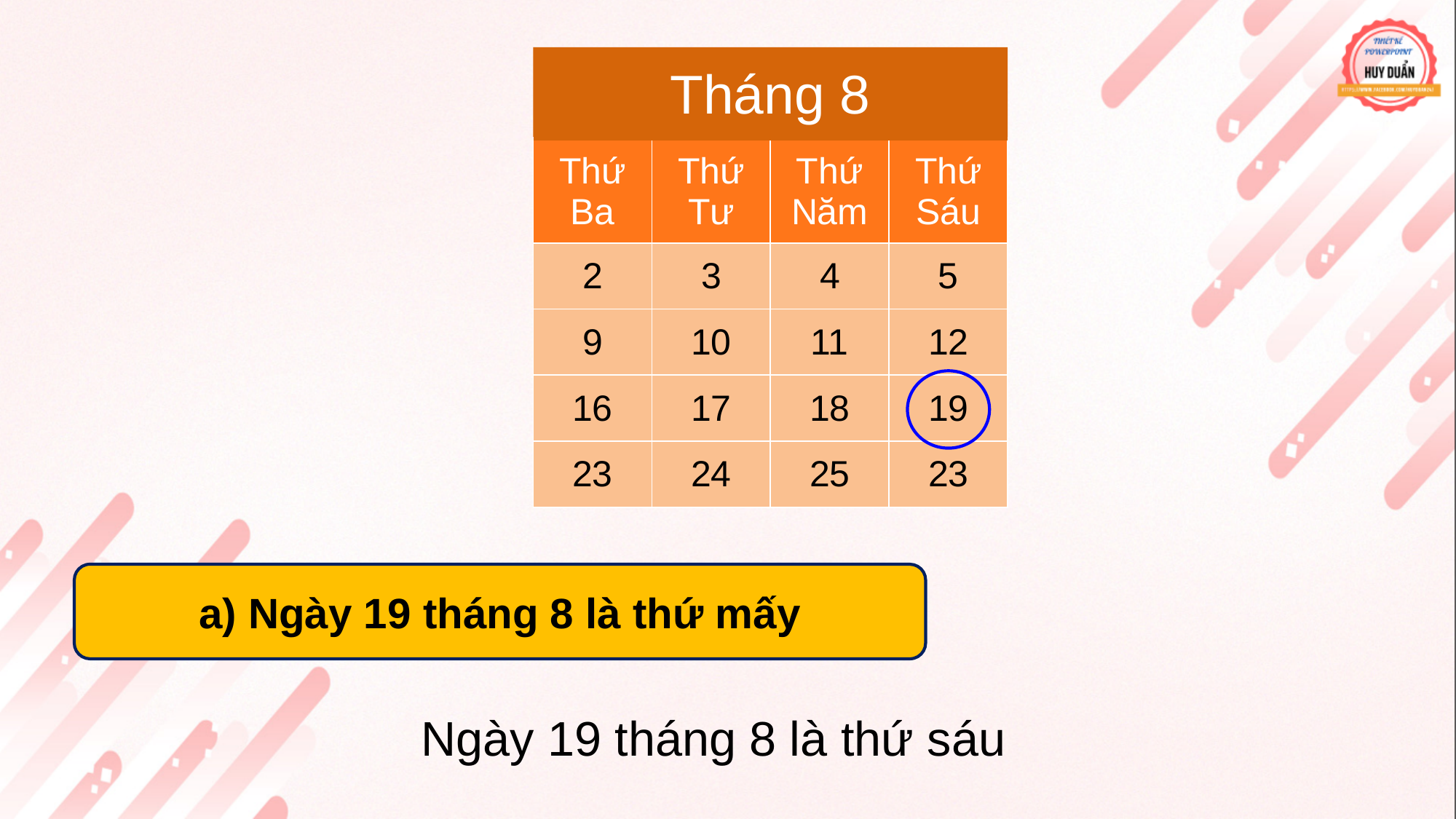

| Tháng 8 |  |  |
| --- | --- | --- |
| Thứ Ba | Thứ Tư | Thứ Năm |
| 2 | 3 | 4 |
| 9 | 10 | 11 |
| 16 | 17 | 18 |
| 23 | 24 | 25 |
Tháng 8
|  |
| --- |
| Thứ Sáu |
| 5 |
| 12 |
| 19 |
| 23 |

a) Ngày 19 tháng 8 là thứ mấy
Ngày 19 tháng 8 là thứ sáu